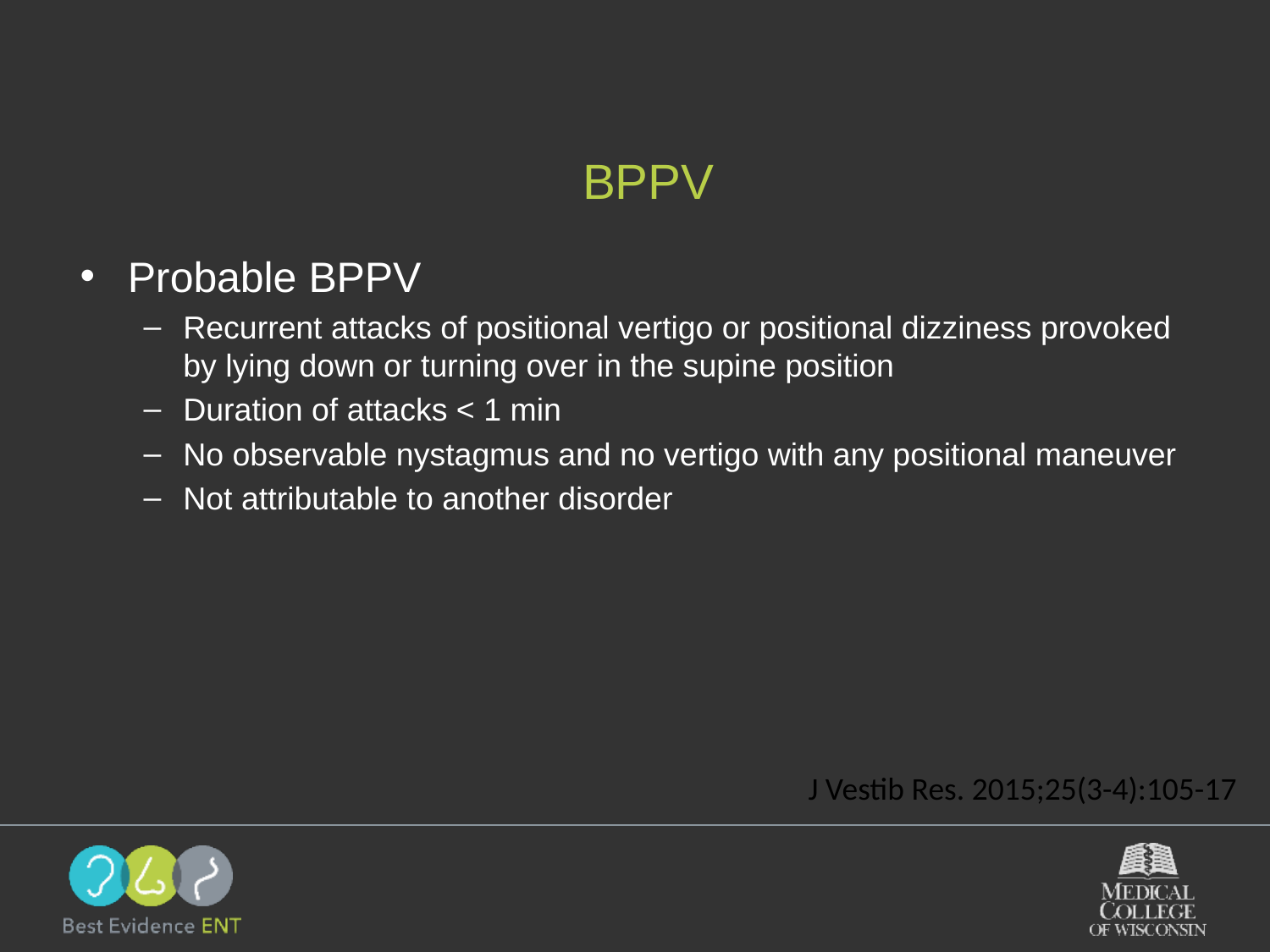

# BPPV
Probable BPPV
Recurrent attacks of positional vertigo or positional dizziness provoked by lying down or turning over in the supine position
Duration of attacks < 1 min
No observable nystagmus and no vertigo with any positional maneuver
Not attributable to another disorder
J Vestib Res. 2015;25(3-4):105-17